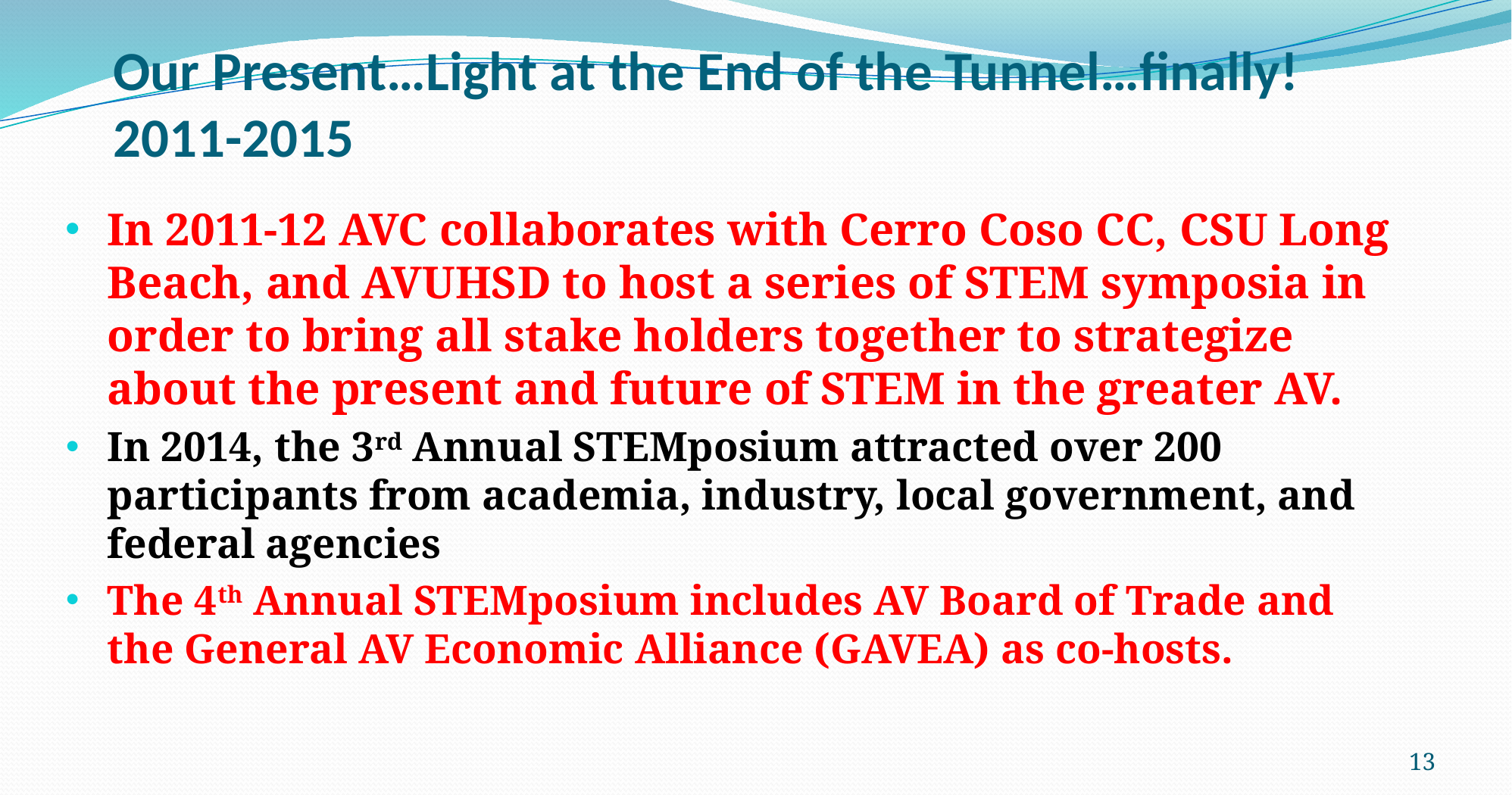

# Our Present…Light at the End of the Tunnel…finally! 2011-2015
In 2011-12 AVC collaborates with Cerro Coso CC, CSU Long Beach, and AVUHSD to host a series of STEM symposia in order to bring all stake holders together to strategize about the present and future of STEM in the greater AV.
In 2014, the 3rd Annual STEMposium attracted over 200 participants from academia, industry, local government, and federal agencies
The 4th Annual STEMposium includes AV Board of Trade and the General AV Economic Alliance (GAVEA) as co-hosts.
13